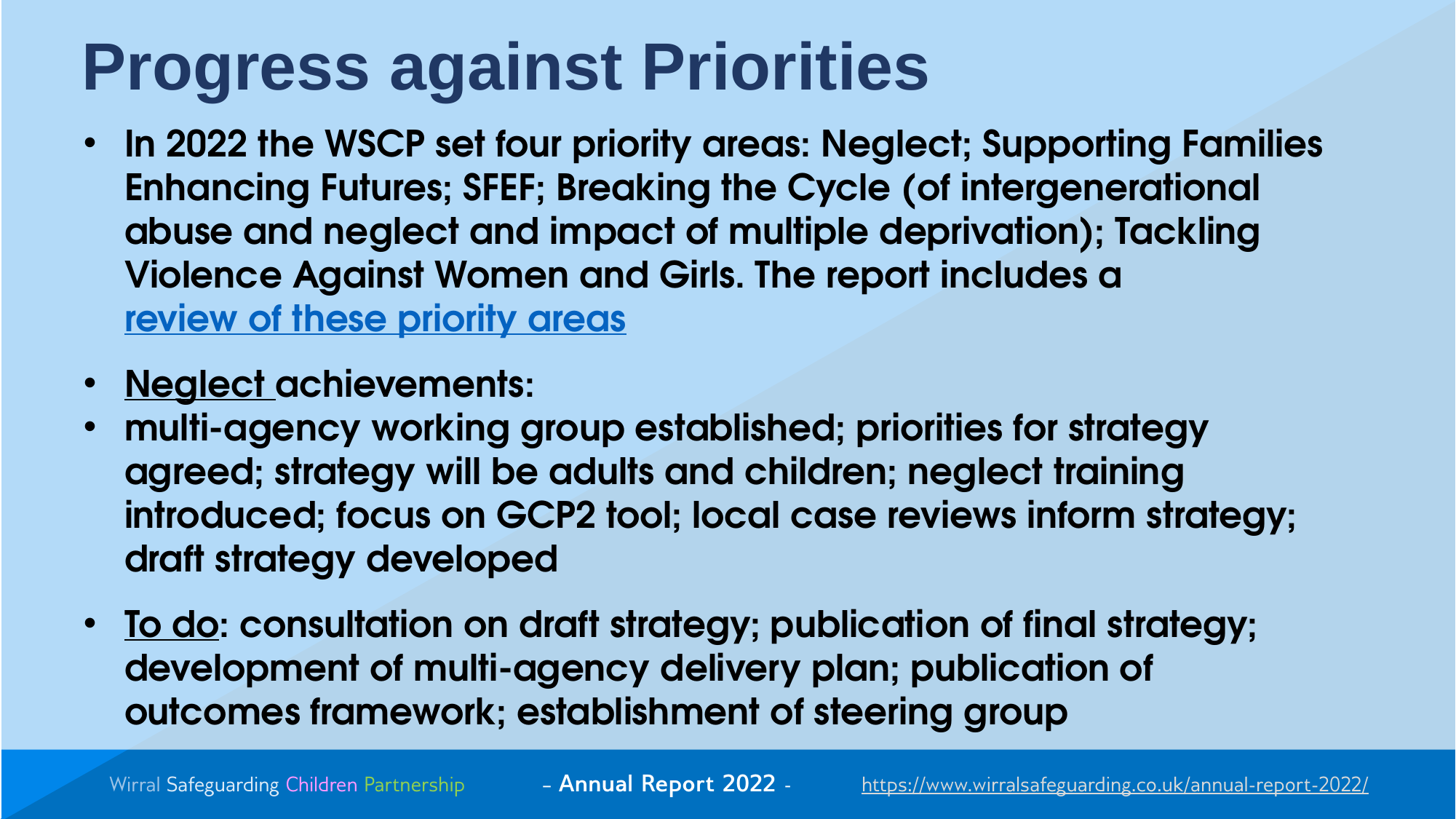

Progress against Priorities
In 2022 the WSCP set four priority areas: Neglect; Supporting Families Enhancing Futures; SFEF; Breaking the Cycle (of intergenerational abuse and neglect and impact of multiple deprivation); Tackling Violence Against Women and Girls. The report includes a review of these priority areas

Neglect achievements:
multi-agency working group established; priorities for strategy agreed; strategy will be adults and children; neglect training introduced; focus on GCP2 tool; local case reviews inform strategy; draft strategy developed

To do: consultation on draft strategy; publication of final strategy; development of multi-agency delivery plan; publication of outcomes framework; establishment of steering group
Wirral Safeguarding Children Partnership            – Annual Report 2022 -           https://www.wirralsafeguarding.co.uk/annual-report-2022/